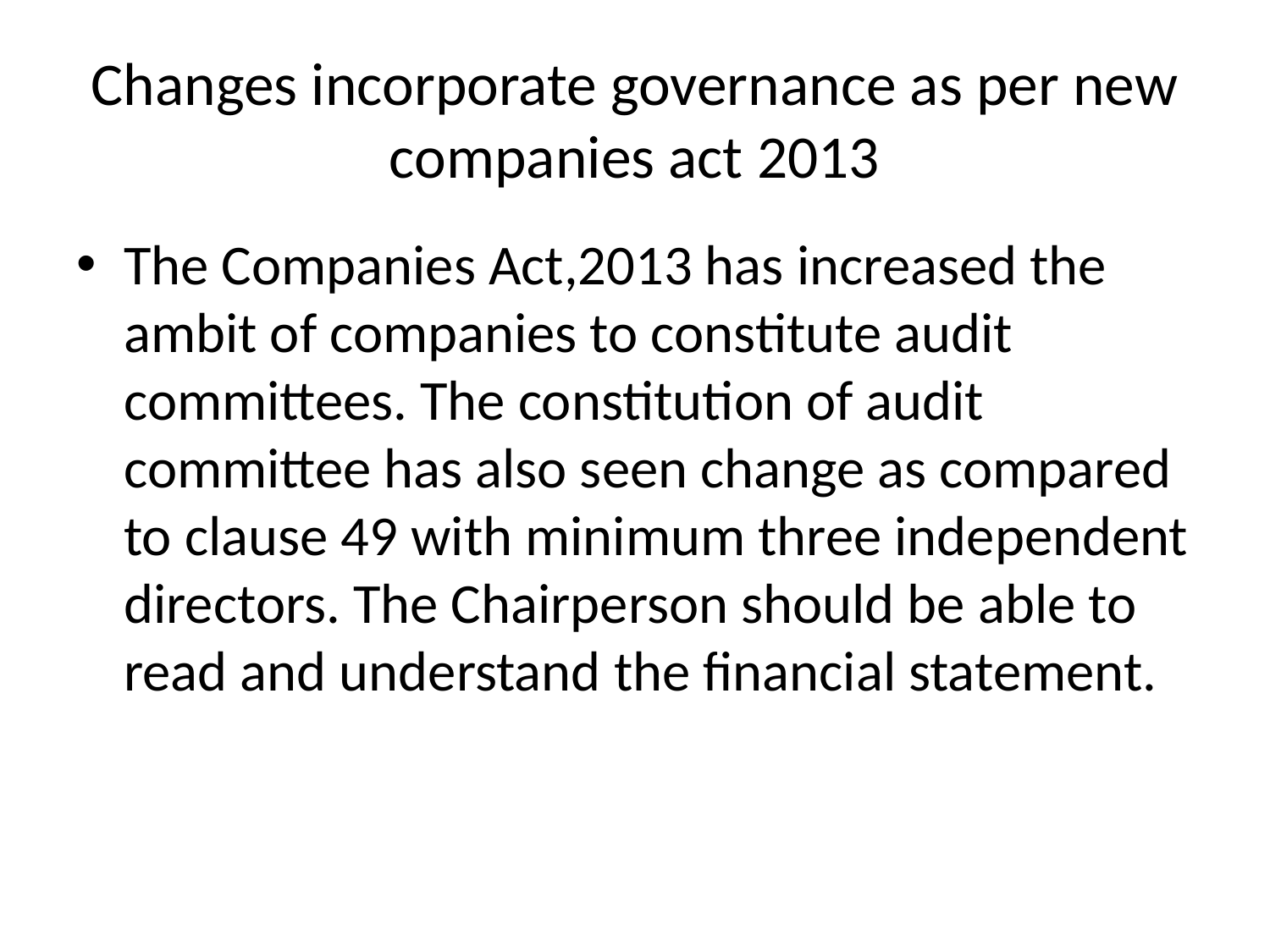

# Changes incorporate governance as per new companies act 2013
The Companies Act,2013 has increased the ambit of companies to constitute audit committees. The constitution of audit committee has also seen change as compared to clause 49 with minimum three independent directors. The Chairperson should be able to read and understand the financial statement.